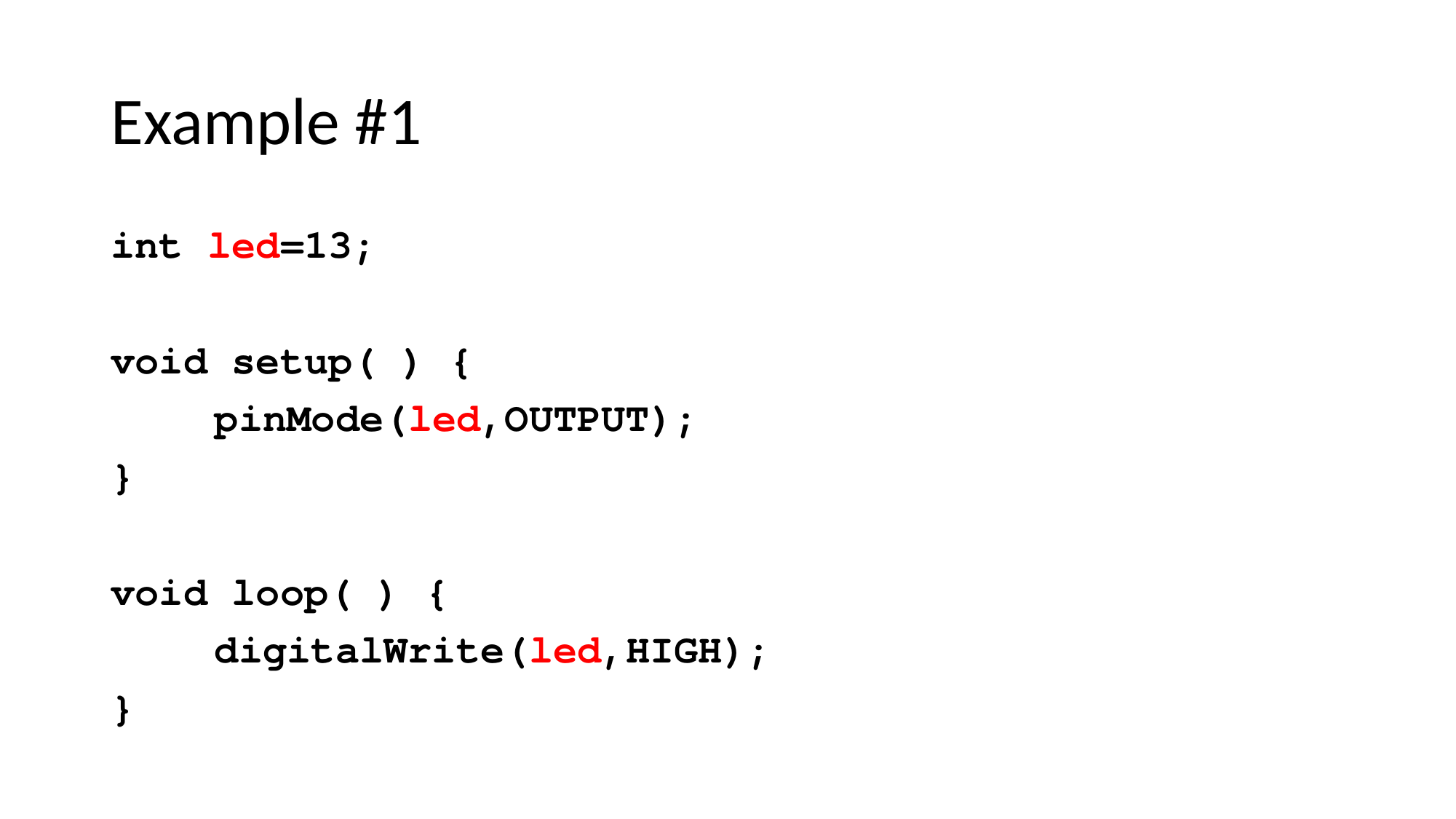

# Example #1
int led=13;

void setup( ) {
	pinMode(led,OUTPUT);
}

void loop( ) {
	digitalWrite(led,HIGH);
}